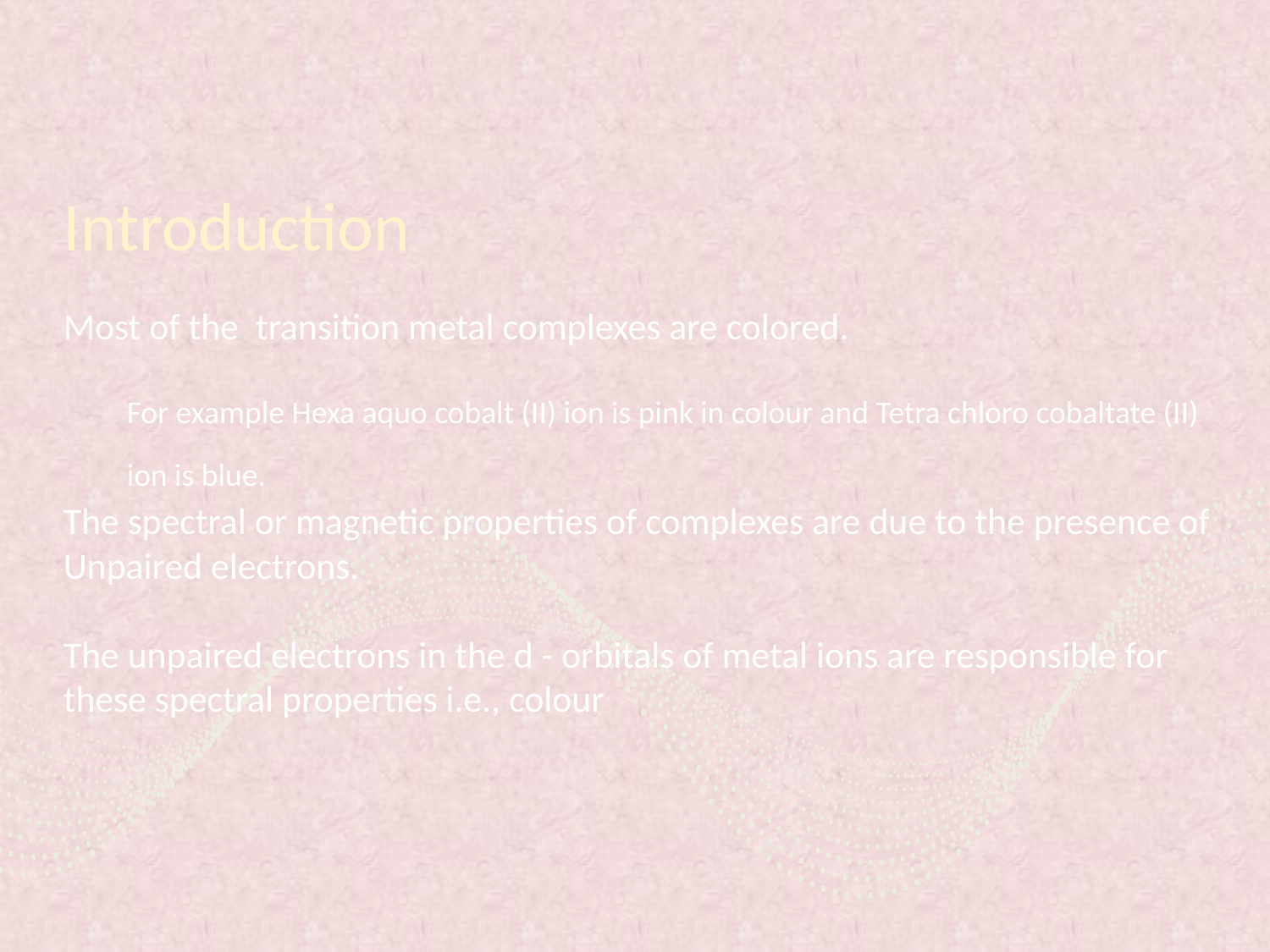

Introduction

Most of the  transition metal complexes are colored.

For example Hexa aquo cobalt (II) ion is pink in colour and Tetra chloro cobaltate (II) ion is blue.
The spectral or magnetic properties of complexes are due to the presence of Unpaired electrons.

The unpaired electrons in the d - orbitals of metal ions are responsible for these spectral properties i.e., colour